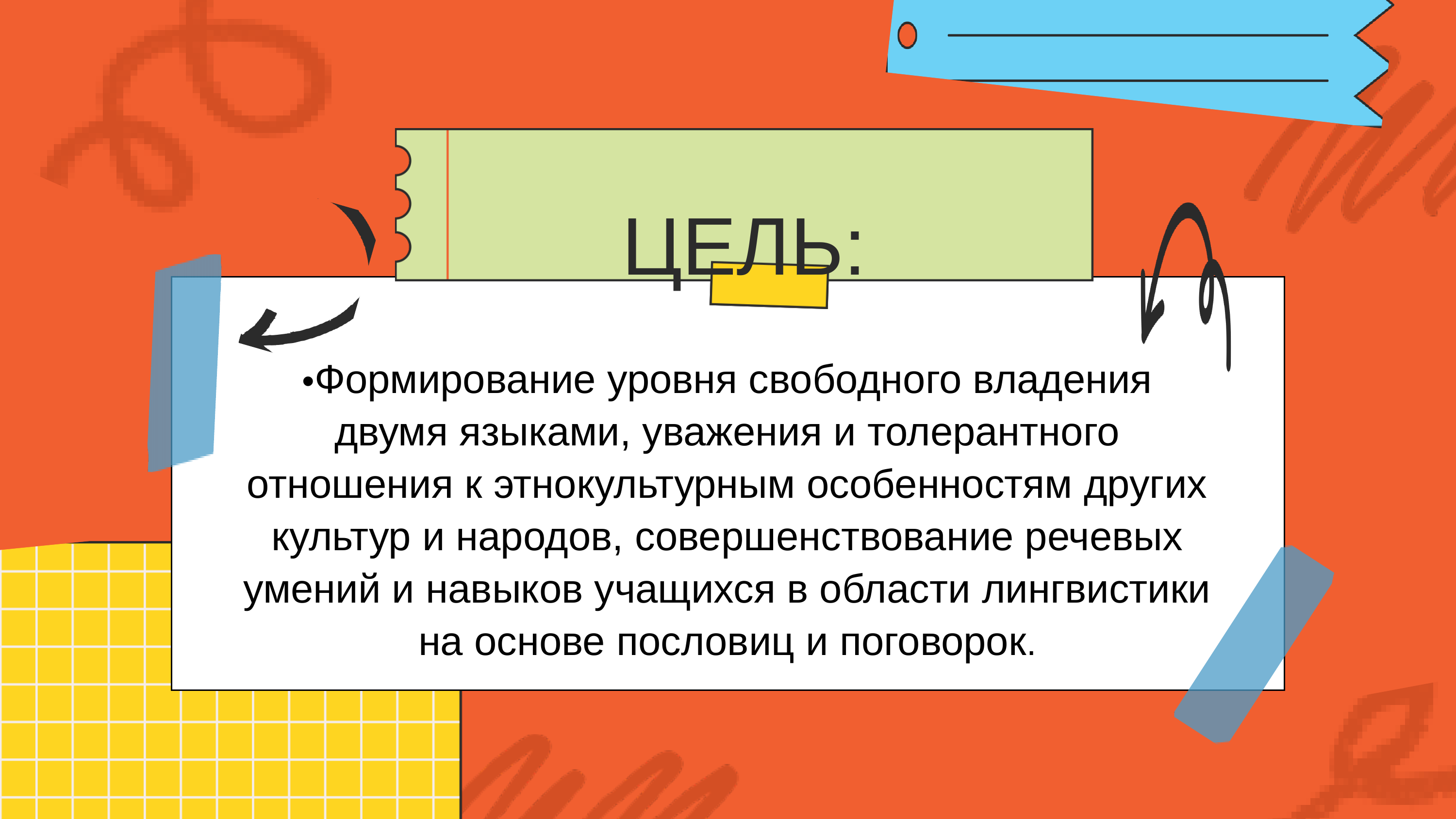

ЦЕЛЬ:

•Формирование уровня свободного владения двумя языками, уважения и толерантного отношения к этнокультурным особенностям других культур и народов, совершенствование речевых умений и навыков учащихся в области лингвистики на основе пословиц и поговорок.